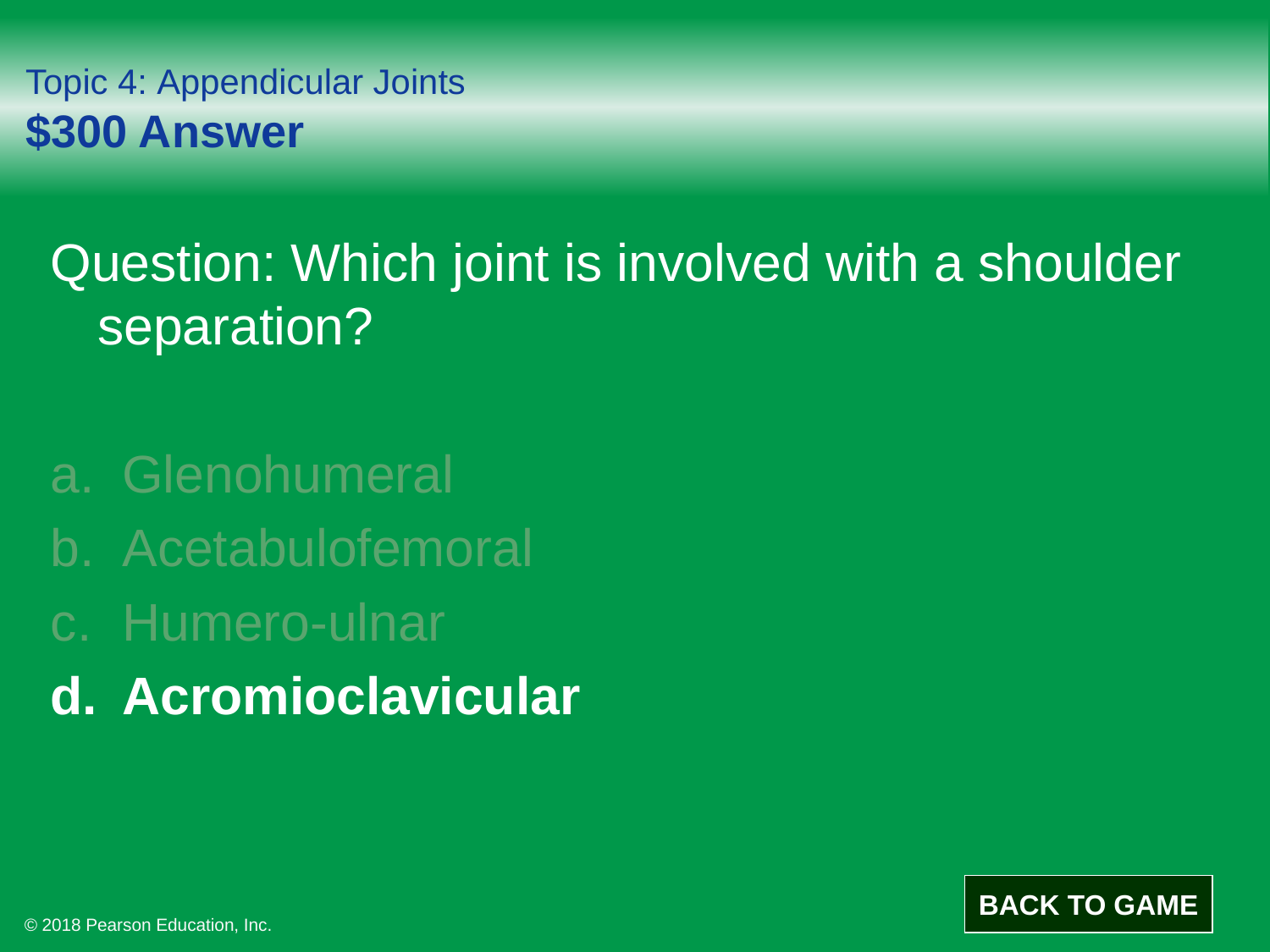

# Topic 4: Appendicular Joints $300 Answer
Question: Which joint is involved with a shoulder separation?

Glenohumeral
Acetabulofemoral
Humero-ulnar
Acromioclavicular
BACK TO GAME